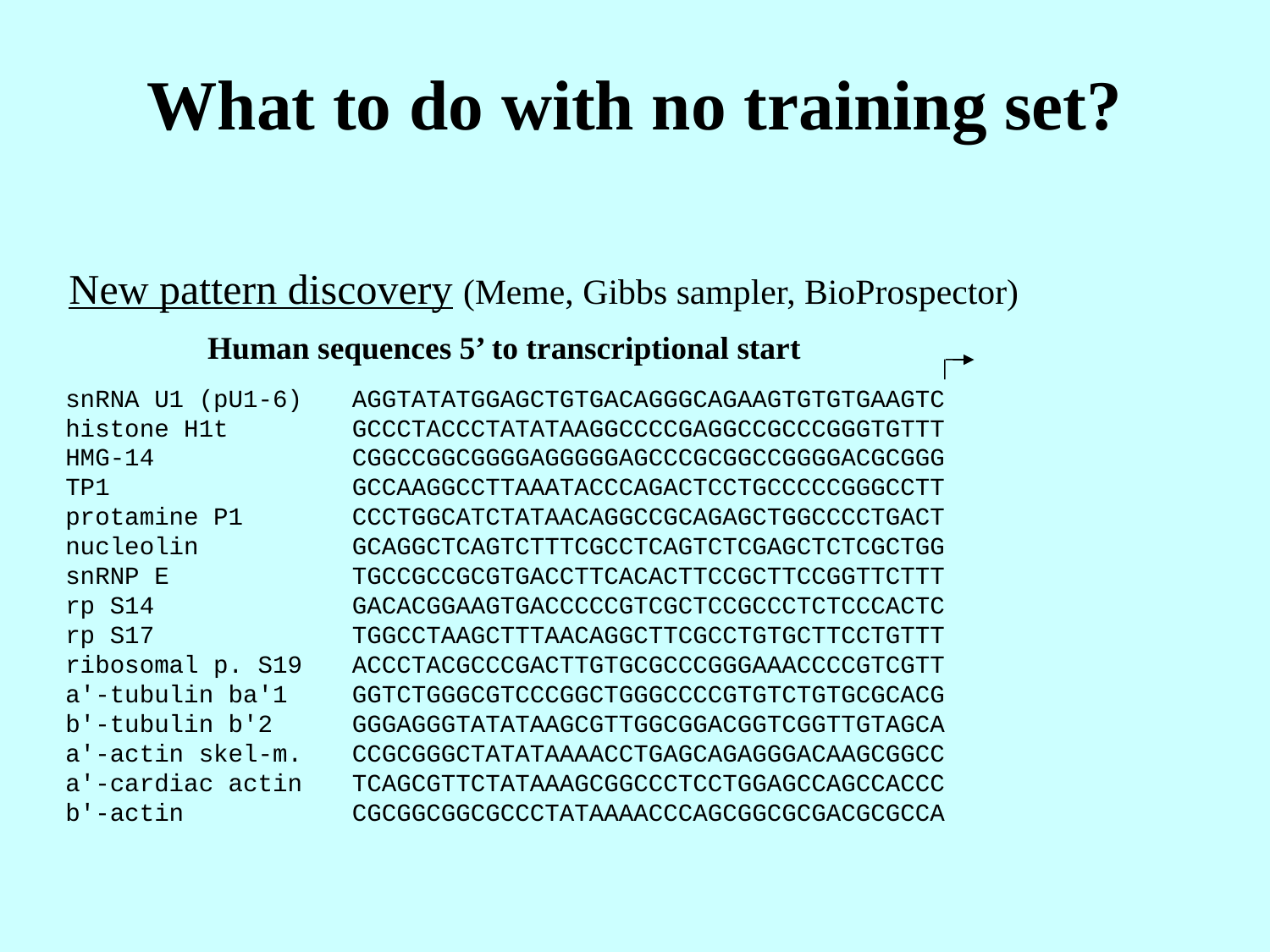

What to do with no training set?
New pattern discovery (Meme, Gibbs sampler, BioProspector)
Human sequences 5’ to transcriptional start

snRNA U1 (pU1-6)	AGGTATATGGAGCTGTGACAGGGCAGAAGTGTGTGAAGTC
histone H1t	GCCCTACCCTATATAAGGCCCCGAGGCCGCCCGGGTGTTT
HMG-14	CGGCCGGCGGGGAGGGGGAGCCCGCGGCCGGGGACGCGGG
TP1	GCCAAGGCCTTAAATACCCAGACTCCTGCCCCCGGGCCTT
protamine P1	CCCTGGCATCTATAACAGGCCGCAGAGCTGGCCCCTGACT
nucleolin	GCAGGCTCAGTCTTTCGCCTCAGTCTCGAGCTCTCGCTGG
snRNP E	TGCCGCCGCGTGACCTTCACACTTCCGCTTCCGGTTCTTT
rp S14	GACACGGAAGTGACCCCCGTCGCTCCGCCCTCTCCCACTC
rp S17	TGGCCTAAGCTTTAACAGGCTTCGCCTGTGCTTCCTGTTT
ribosomal p. S19	ACCCTACGCCCGACTTGTGCGCCCGGGAAACCCCGTCGTT
a'-tubulin ba'1	GGTCTGGGCGTCCCGGCTGGGCCCCGTGTCTGTGCGCACG
b'-tubulin b'2	GGGAGGGTATATAAGCGTTGGCGGACGGTCGGTTGTAGCA
a'-actin skel-m.	CCGCGGGCTATATAAAACCTGAGCAGAGGGACAAGCGGCC
a'-cardiac actin	TCAGCGTTCTATAAAGCGGCCCTCCTGGAGCCAGCCACCC
b'-actin	CGCGGCGGCGCCCTATAAAACCCAGCGGCGCGACGCGCCA